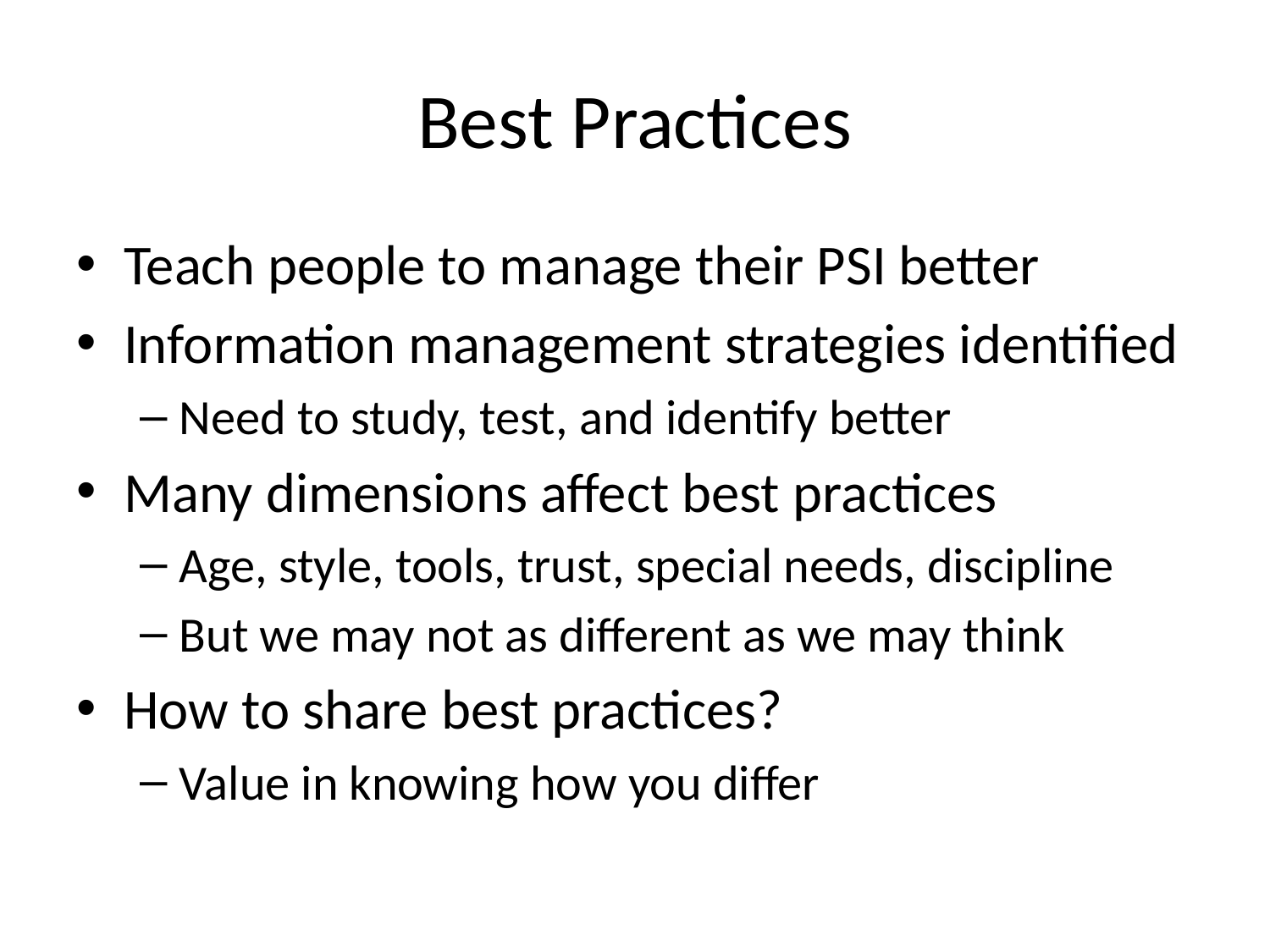

# Best Practices
Teach people to manage their PSI better
Information management strategies identified
Need to study, test, and identify better
Many dimensions affect best practices
Age, style, tools, trust, special needs, discipline
But we may not as different as we may think
How to share best practices?
Value in knowing how you differ